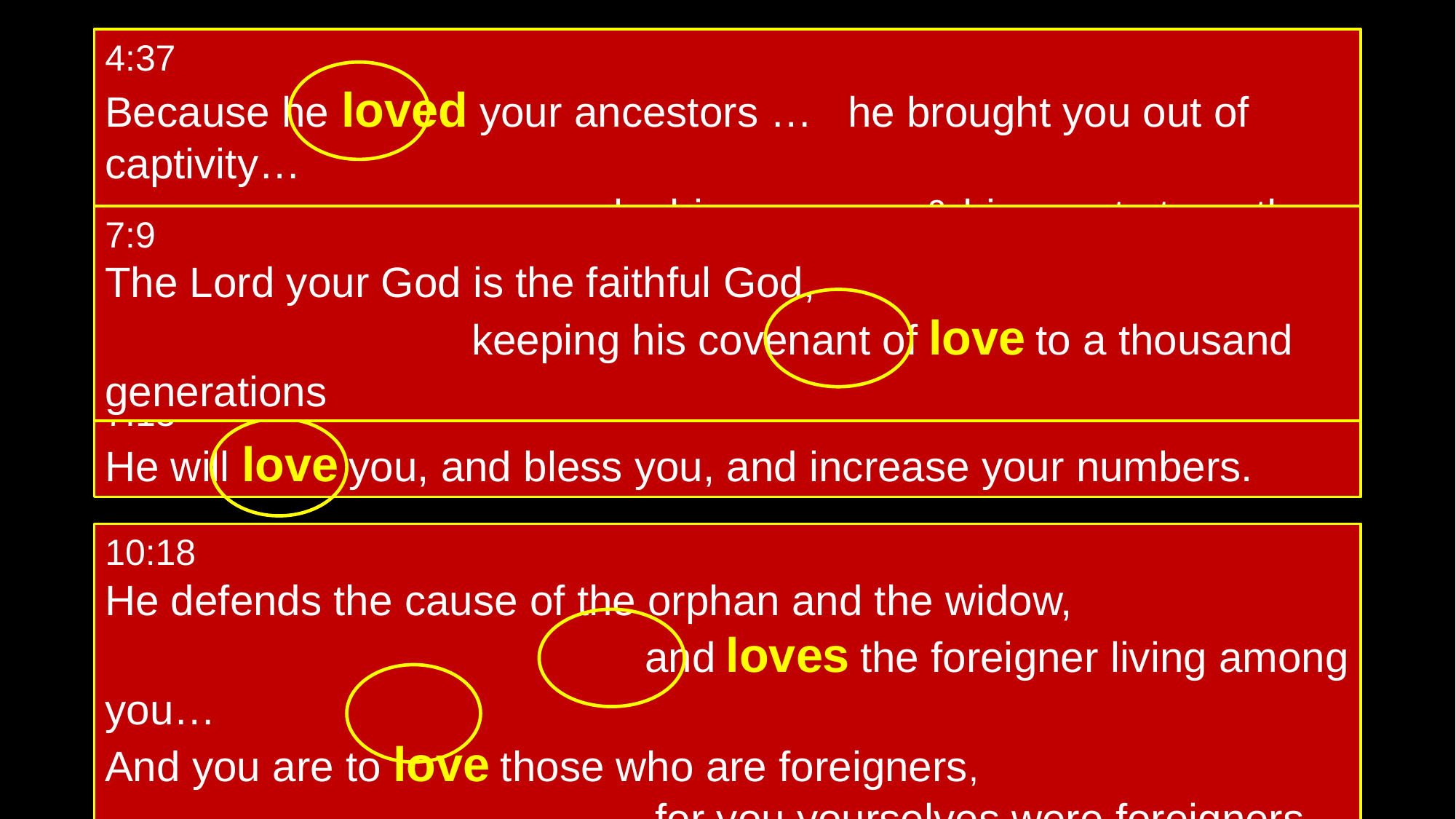

4:37
Because he loved your ancestors …   he brought you out of captivity…
                                           by his presence & his great strength

7:9
The Lord your God is the faithful God,
                               keeping his covenant of love to a thousand generations

7:13
He will love you, and bless you, and increase your numbers.

10:18
He defends the cause of the orphan and the widow,
                                                     and loves the foreigner living among you…
And you are to love those who are foreigners,
                                                      for you yourselves were foreigners in Egypt.